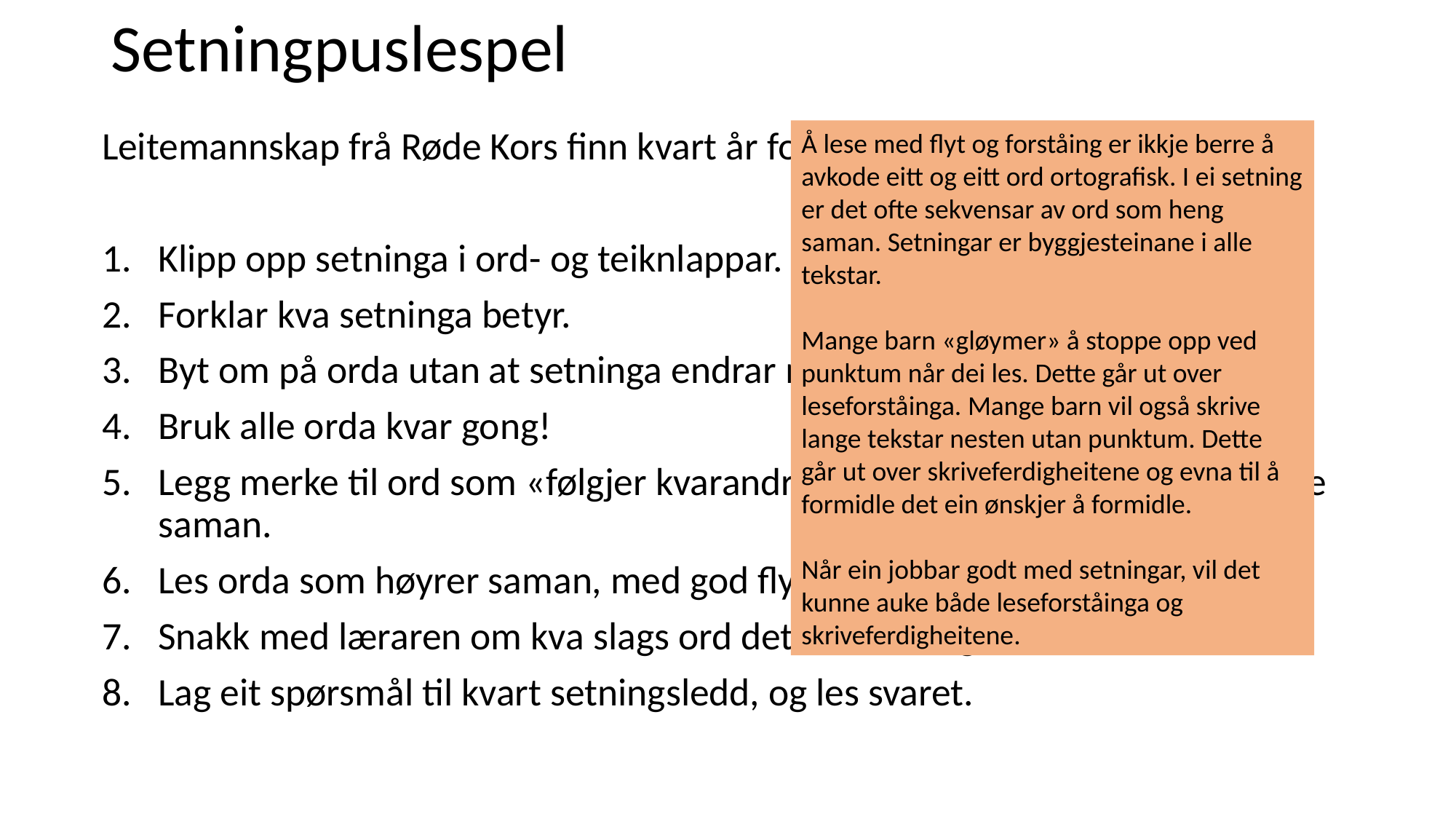

# Setningpuslespel
Leitemannskap frå Røde Kors finn kvart år folk som har gått seg bort.

Klipp opp setninga i ord- og teiknlappar.
Forklar kva setninga betyr.
Byt om på orda utan at setninga endrar meining.
Bruk alle orda kvar gong!
Legg merke til ord som «følgjer kvarandre rundt» og som kan liggje tettare saman.
Les orda som høyrer saman, med god flyt.
Snakk med læraren om kva slags ord det er i setninga
Lag eit spørsmål til kvart setningsledd, og les svaret.
Å lese med flyt og forståing er ikkje berre å avkode eitt og eitt ord ortografisk. I ei setning er det ofte sekvensar av ord som heng saman. Setningar er byggjesteinane i alle tekstar.

Mange barn «gløymer» å stoppe opp ved punktum når dei les. Dette går ut over leseforståinga. Mange barn vil også skrive lange tekstar nesten utan punktum. Dette går ut over skriveferdigheitene og evna til å formidle det ein ønskjer å formidle.

Når ein jobbar godt med setningar, vil det kunne auke både leseforståinga og skriveferdigheitene.